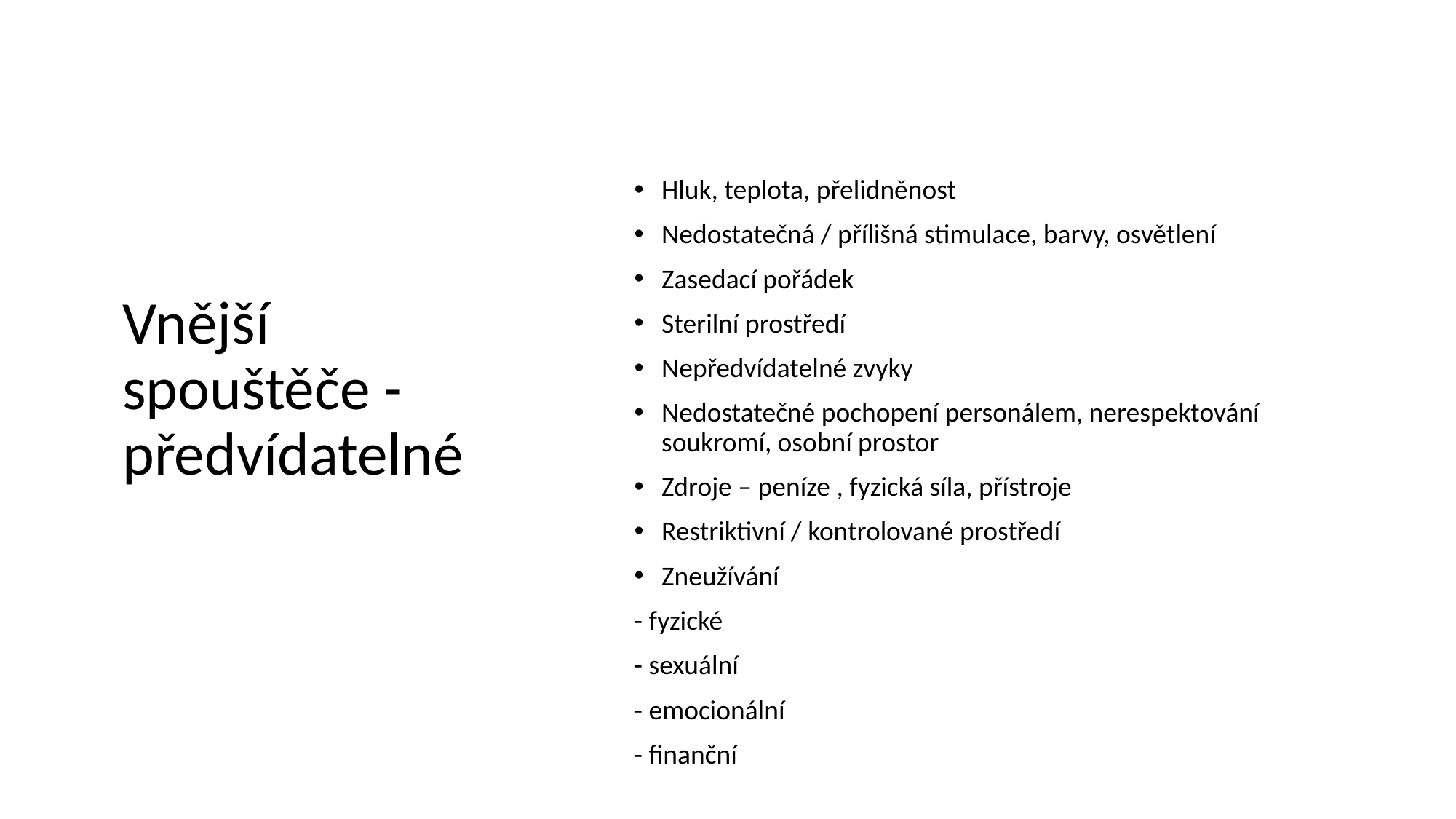

# Vnější spouštěče - předvídatelné
Hluk, teplota, přelidněnost
Nedostatečná / přílišná stimulace, barvy, osvětlení
Zasedací pořádek
Sterilní prostředí
Nepředvídatelné zvyky
Nedostatečné pochopení personálem, nerespektování soukromí, osobní prostor
Zdroje – peníze , fyzická síla, přístroje
Restriktivní / kontrolované prostředí
Zneužívání
- fyzické
- sexuální
- emocionální
- finanční